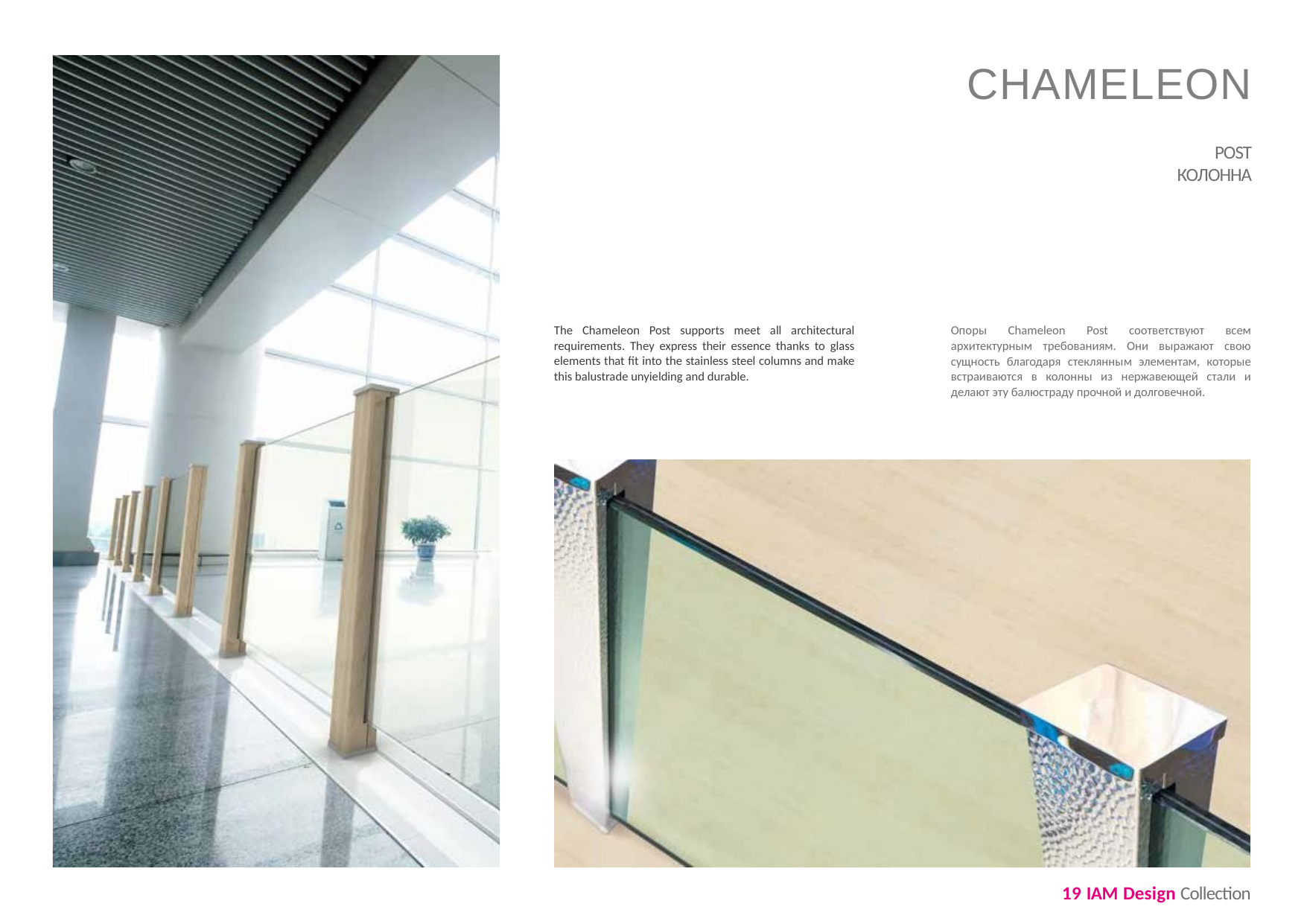

# CHAMELEON
POST
КОЛОННА
The Chameleon Post supports meet all architectural requirements. They express their essence thanks to glass elements that fit into the stainless steel columns and make this balustrade unyielding and durable.
Опоры Chameleon Post соответствуют всем архитектурным требованиям. Они выражают свою сущность благодаря стеклянным элементам, которые встраиваются в колонны из нержавеющей стали и делают эту балюстраду прочной и долговечной.

19 IAM Design Collection